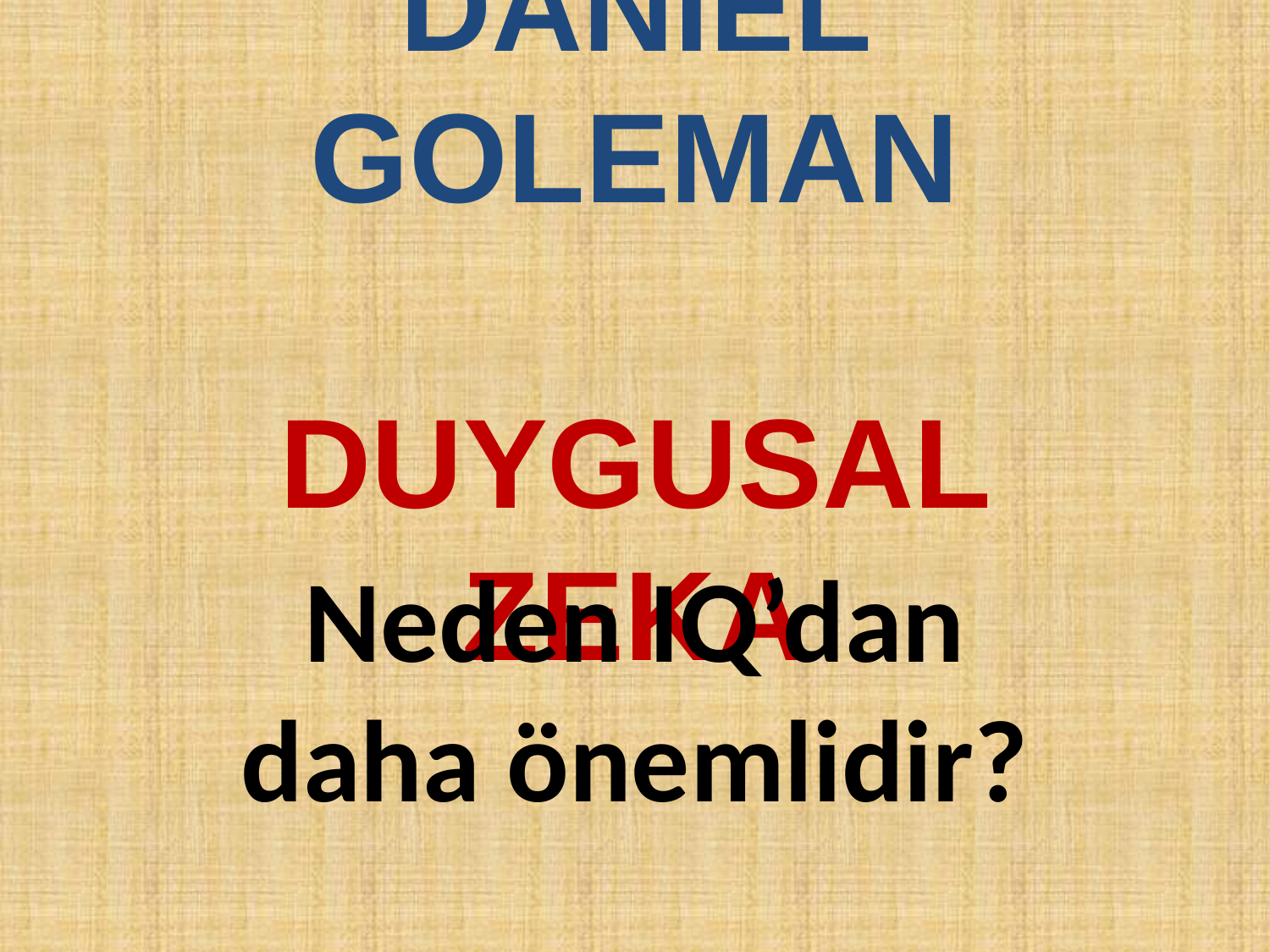

# DANIEL GOLEMAN DUYGUSAL ZEKA
Neden IQ’dan daha önemlidir?